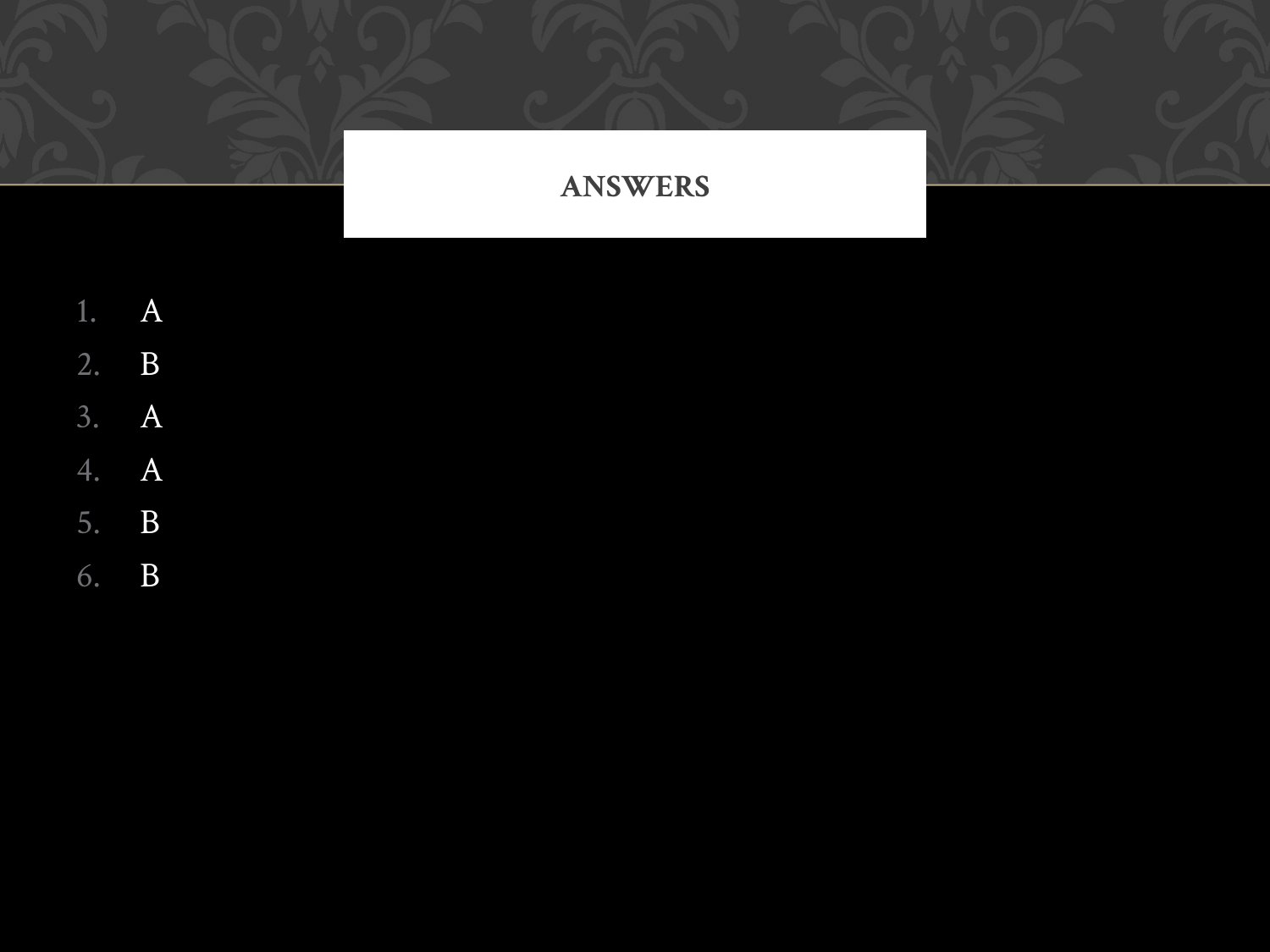

# Answers
A
B
A
A
B
B